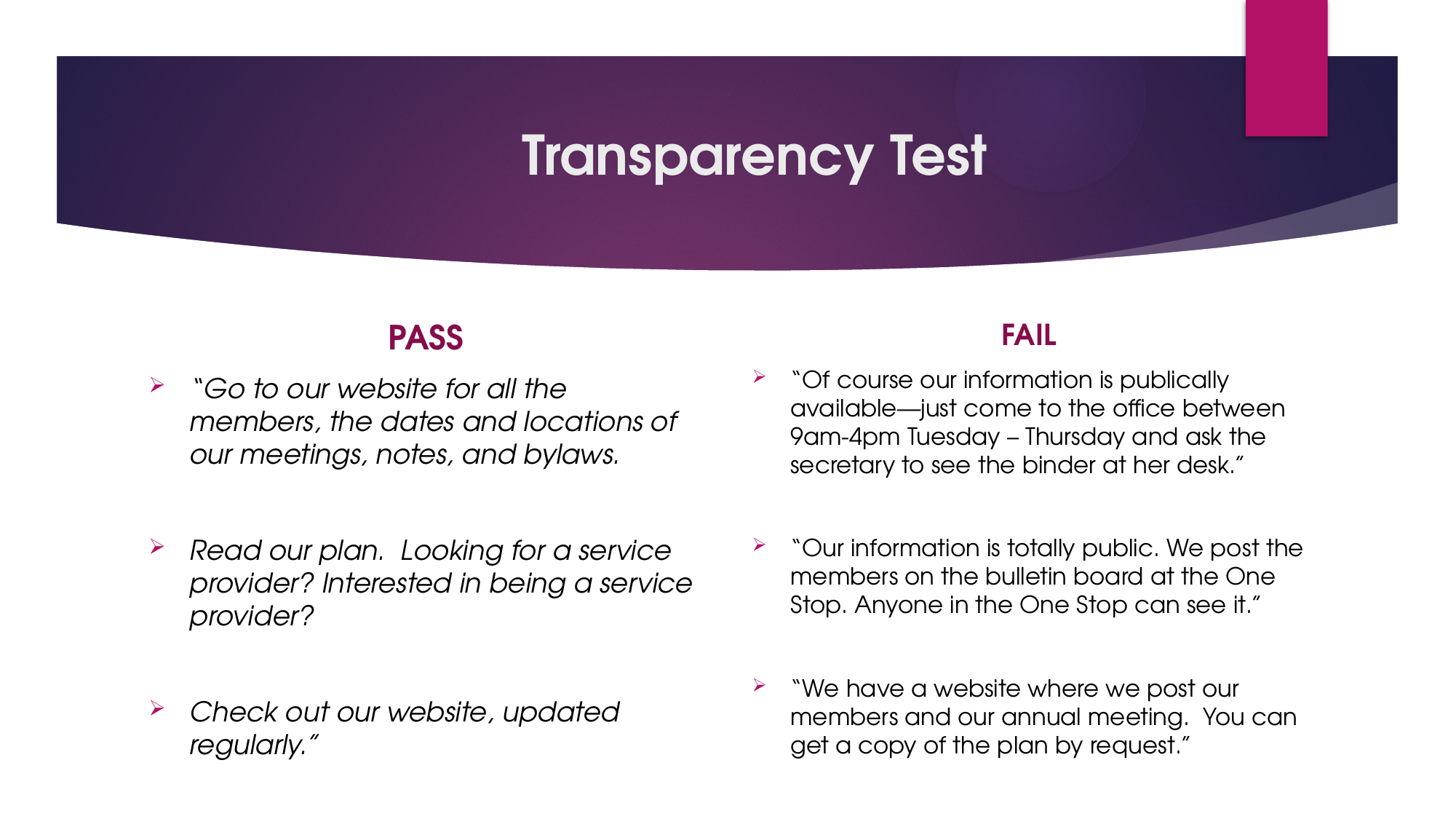

# Transparency Test
FAIL
“Of course our information is publically available—just come to the office between 9am-4pm Tuesday – Thursday and ask the secretary to see the binder at her desk.”

“Our information is totally public. We post the members on the bulletin board at the One Stop. Anyone in the One Stop can see it.”

“We have a website where we post our members and our annual meeting.  You can get a copy of the plan by request.”

PASS
“Go to our website for all the members, the dates and locations of our meetings, notes, and bylaws.

Read our plan.  Looking for a service provider? Interested in being a service provider?

Check out our website, updated regularly.”